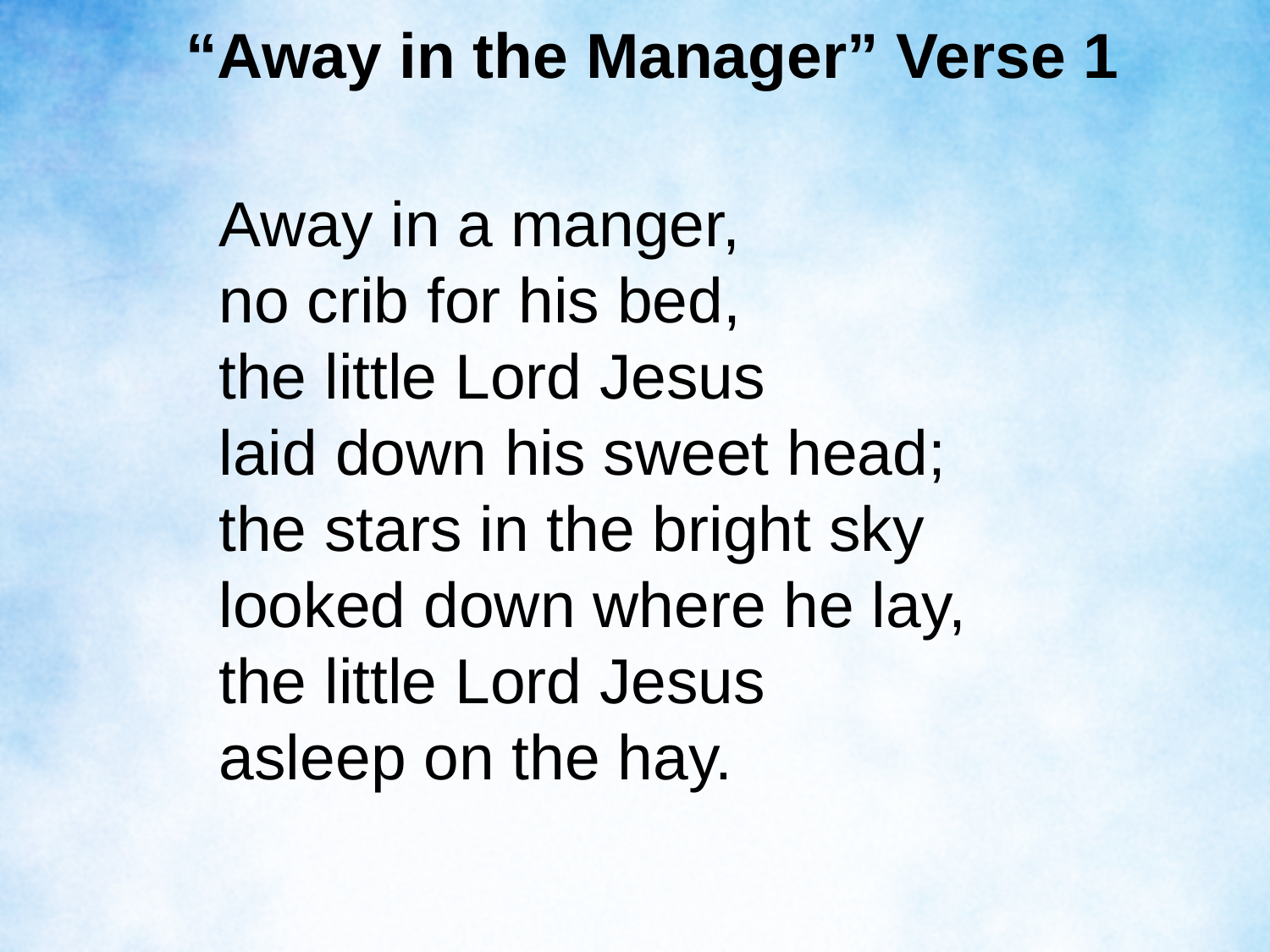

“Away in the Manager” Verse 1
Away in a manger,
no crib for his bed,
the little Lord Jesus
laid down his sweet head;
the stars in the bright sky
looked down where he lay,
the little Lord Jesus
asleep on the hay.